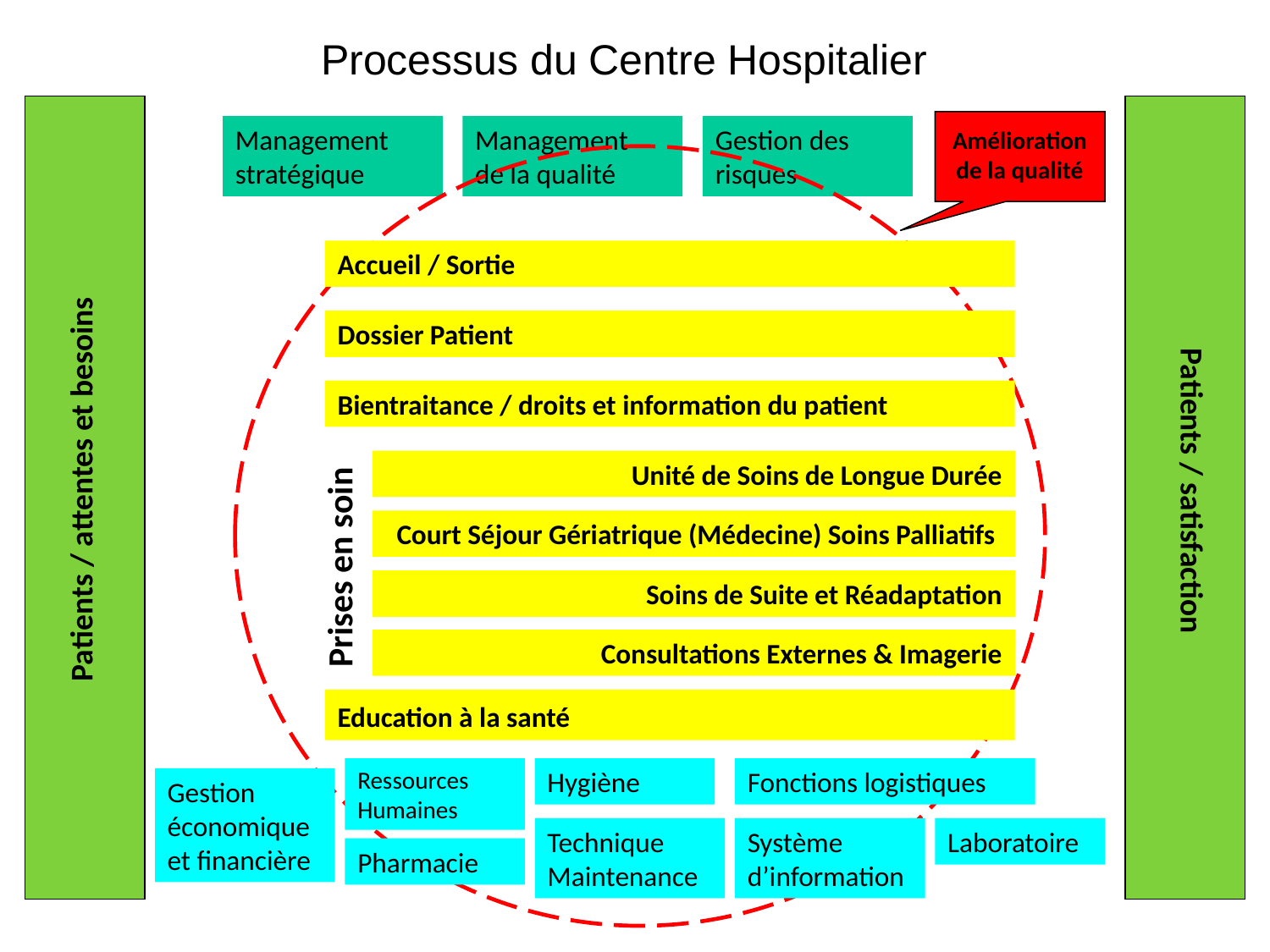

Processus du Centre Hospitalier

Management stratégique
Management
de la qualité
Gestion des risques
Amélioration de la qualité

Patients / attentes et besoins
Accueil / Sortie
Dossier Patient
Patients / satisfaction
Bientraitance / droits et information du patient
Unité de Soins de Longue Durée
Court Séjour Gériatrique (Médecine) Soins Palliatifs
Prises en soin
Soins de Suite et Réadaptation
Consultations Externes & Imagerie
Education à la santé
Ressources Humaines
Hygiène
Fonctions logistiques
Gestion économique et financière
Technique Maintenance
Système d’information
Laboratoire
Pharmacie